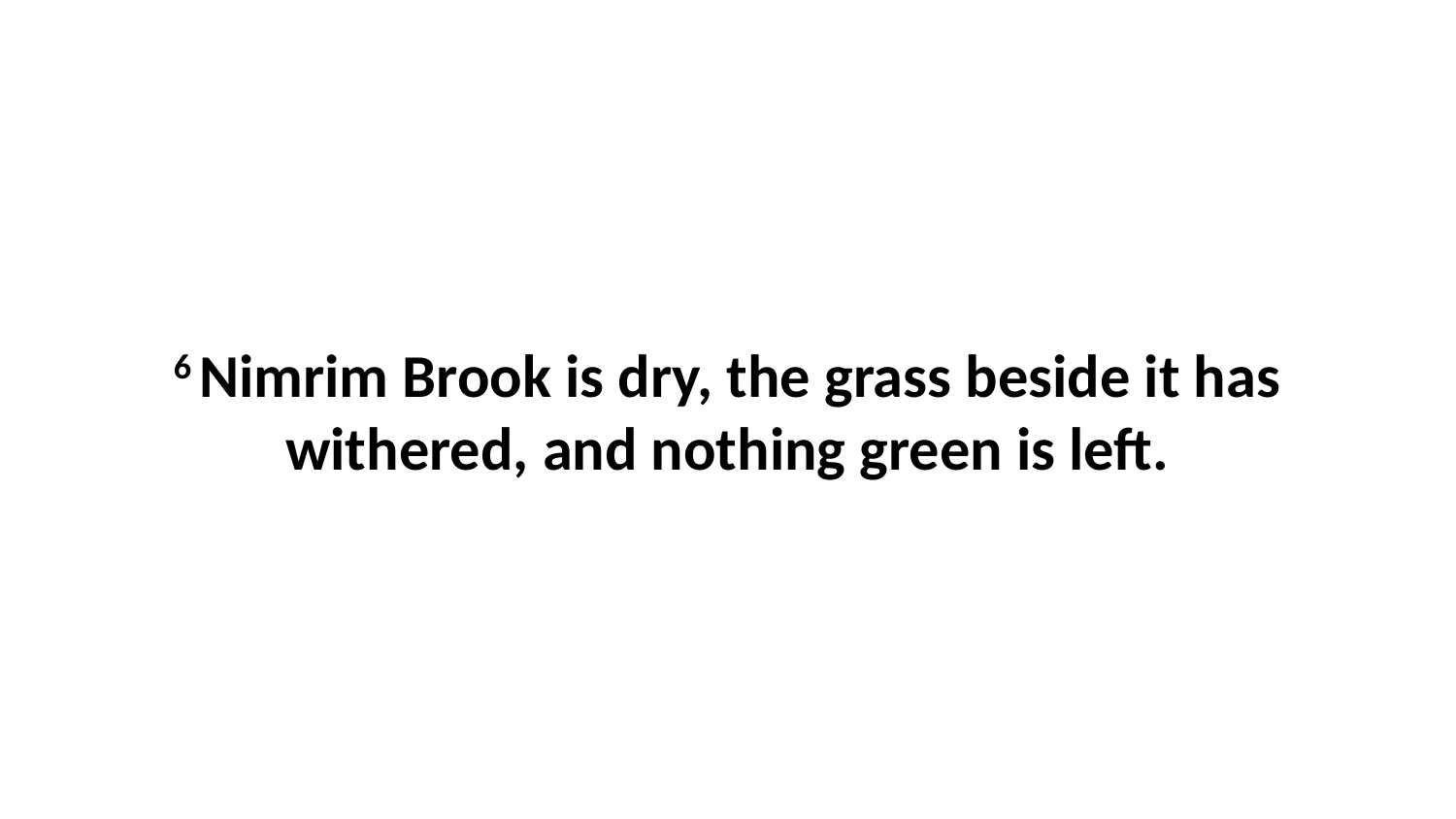

6 Nimrim Brook is dry, the grass beside it has withered, and nothing green is left.